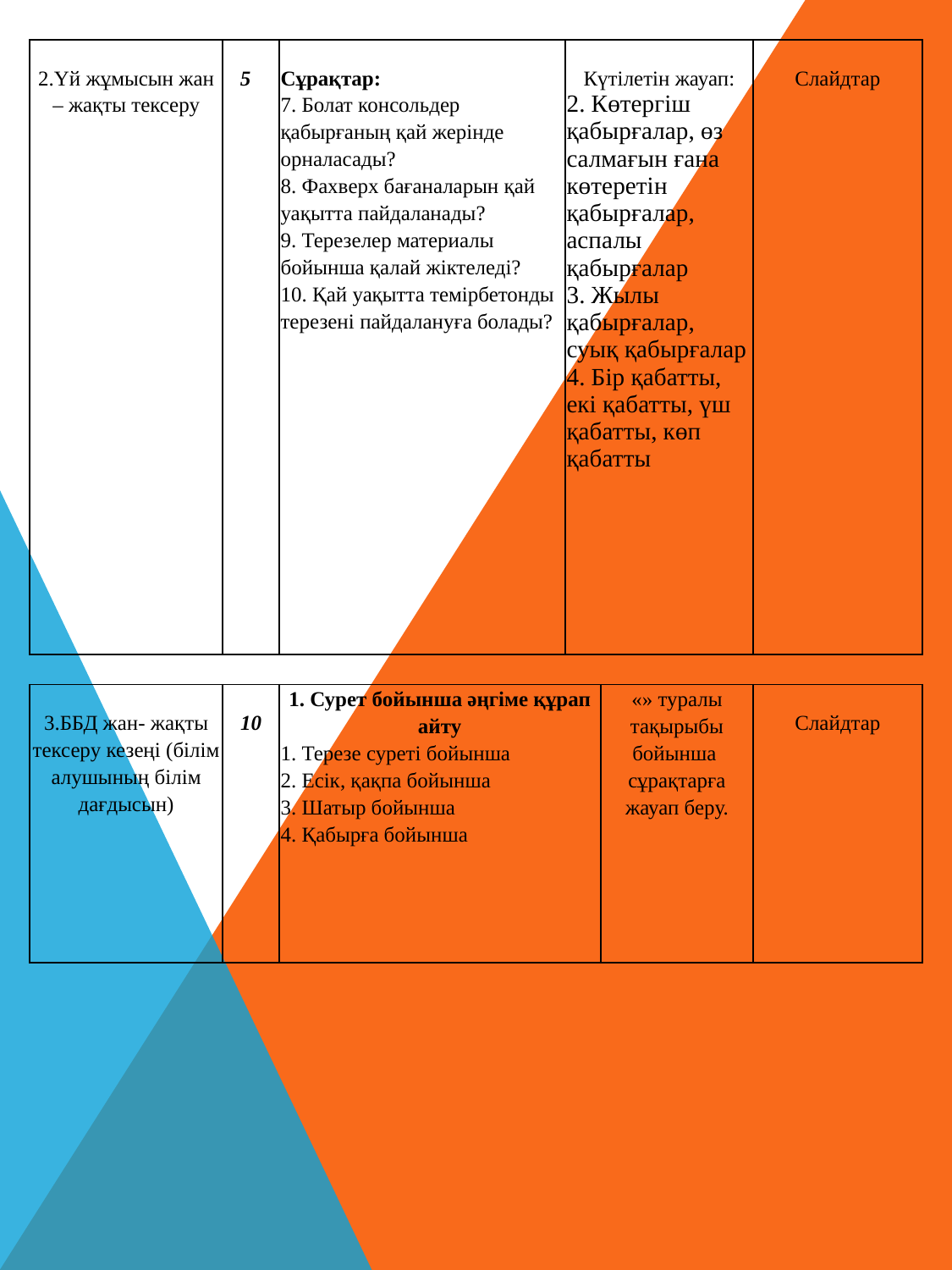

| 2.Үй жұмысын жан – жақты тексеру | 5 | Сұрақтар: 7. Болат консольдер қабырғаның қай жерінде орналасады? 8. Фахверх бағаналарын қай уақытта пайдаланады? 9. Терезелер материалы бойынша қалай жіктеледі? 10. Қай уақытта темірбетонды терезені пайдалануға болады? | Күтілетін жауап: 2. Көтергіш қабырғалар, өз салмағын ғана көтеретін қабырғалар, аспалы қабырғалар 3. Жылы қабырғалар, суық қабырғалар 4. Бір қабатты, екі қабатты, үш қабатты, көп қабатты | Слайдтар |
| --- | --- | --- | --- | --- |
| 3.ББД жан- жақты тексеру кезеңі (білім алушының білім дағдысын) | 10 | 1. Сурет бойынша әңгіме құрап айту 1. Терезе суреті бойынша 2. Есік, қақпа бойынша 3. Шатыр бойынша 4. Қабырға бойынша | «» туралы тақырыбы бойынша сұрақтарға жауап беру. | Слайдтар |
| --- | --- | --- | --- | --- |